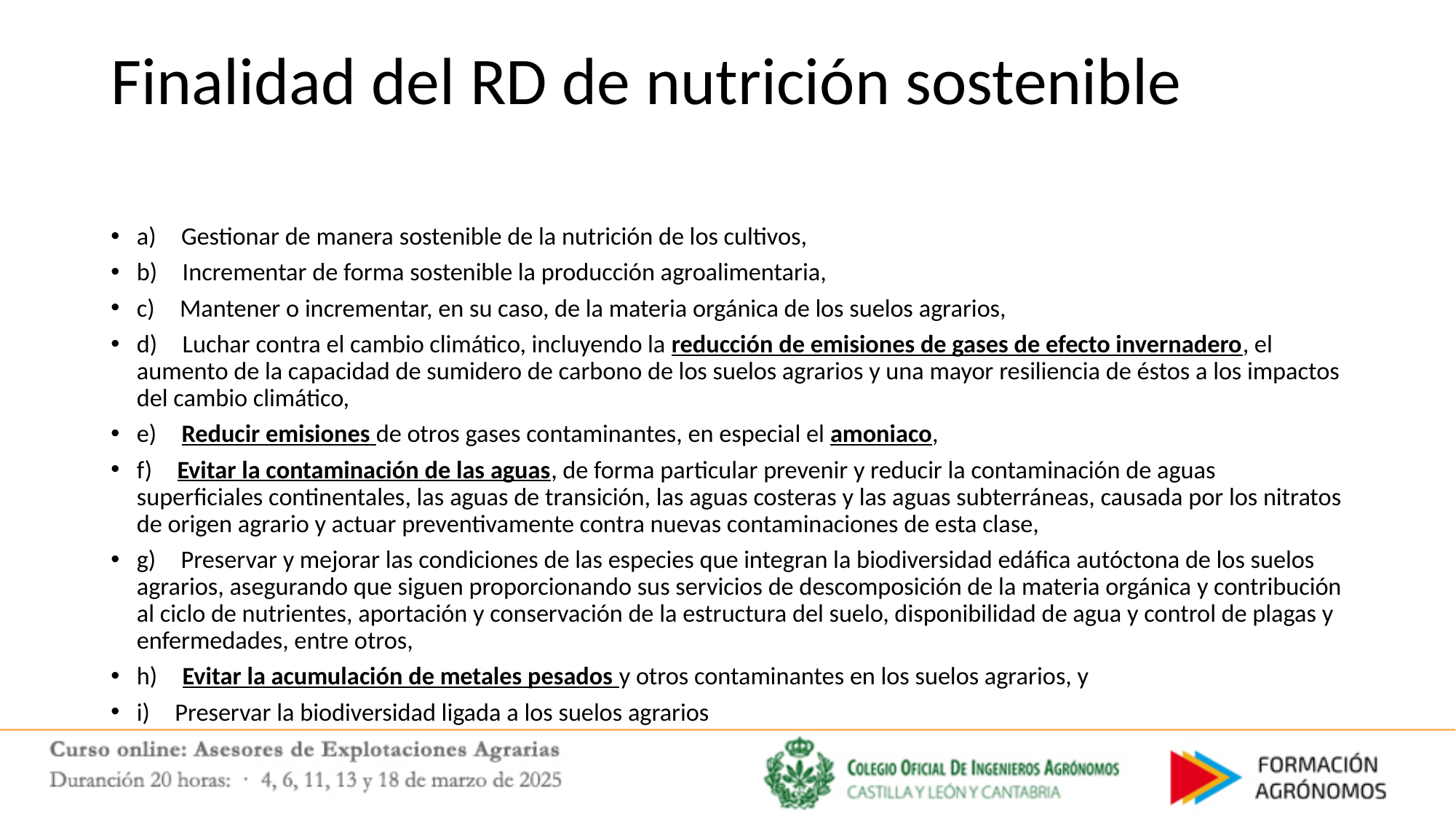

# Finalidad del RD de nutrición sostenible
a) Gestionar de manera sostenible de la nutrición de los cultivos,
b) Incrementar de forma sostenible la producción agroalimentaria,
c) Mantener o incrementar, en su caso, de la materia orgánica de los suelos agrarios,
d) Luchar contra el cambio climático, incluyendo la reducción de emisiones de gases de efecto invernadero, el aumento de la capacidad de sumidero de carbono de los suelos agrarios y una mayor resiliencia de éstos a los impactos del cambio climático,
e) Reducir emisiones de otros gases contaminantes, en especial el amoniaco,
f) Evitar la contaminación de las aguas, de forma particular prevenir y reducir la contaminación de aguas superficiales continentales, las aguas de transición, las aguas costeras y las aguas subterráneas, causada por los nitratos de origen agrario y actuar preventivamente contra nuevas contaminaciones de esta clase,
g) Preservar y mejorar las condiciones de las especies que integran la biodiversidad edáfica autóctona de los suelos agrarios, asegurando que siguen proporcionando sus servicios de descomposición de la materia orgánica y contribución al ciclo de nutrientes, aportación y conservación de la estructura del suelo, disponibilidad de agua y control de plagas y enfermedades, entre otros,
h) Evitar la acumulación de metales pesados y otros contaminantes en los suelos agrarios, y
i) Preservar la biodiversidad ligada a los suelos agrarios